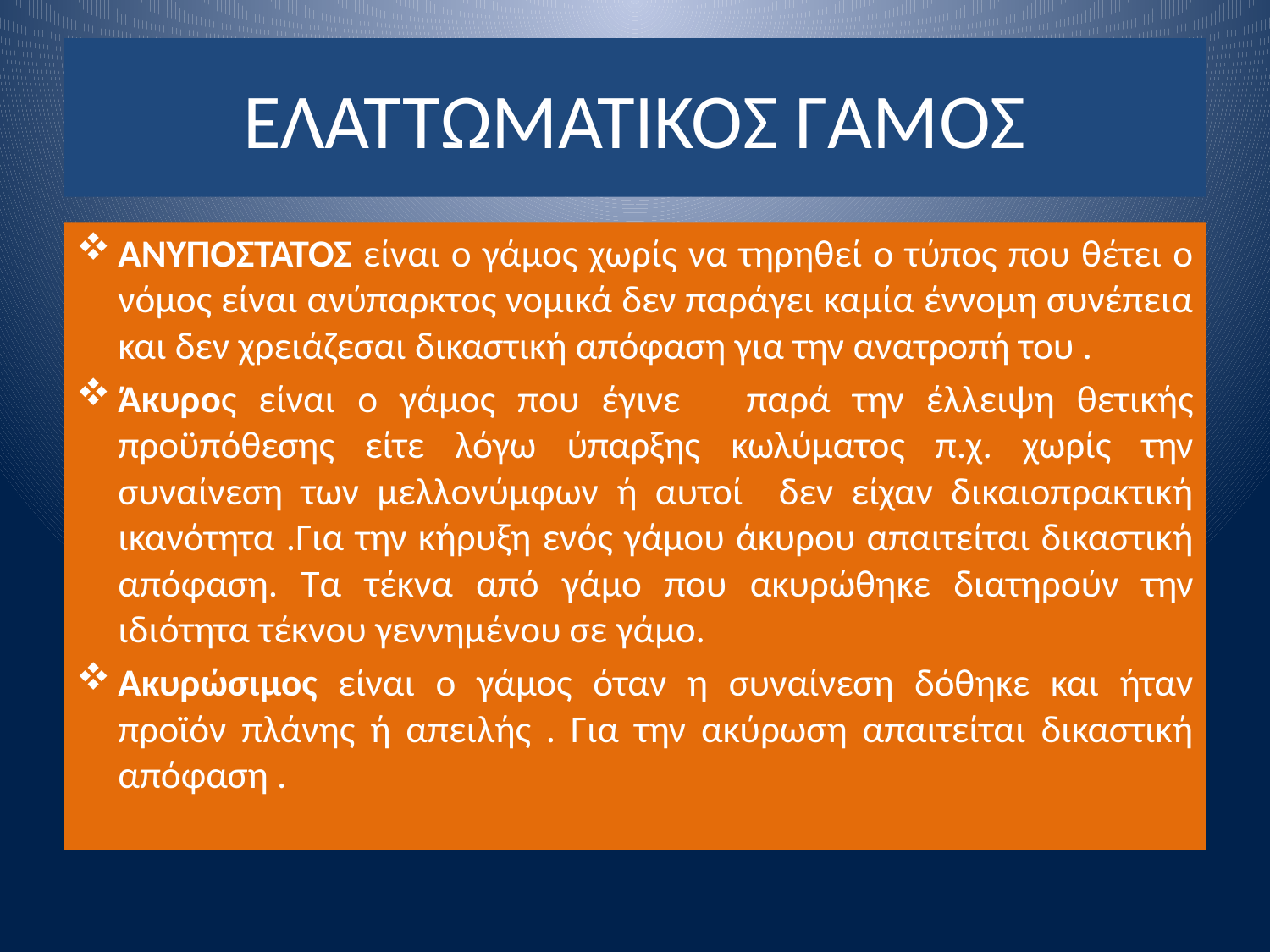

# ΕΛΑΤΤΩΜΑΤΙΚΟΣ ΓΑΜΟΣ
ΑΝΥΠΟΣΤΑΤΟΣ είναι ο γάμος χωρίς να τηρηθεί ο τύπος που θέτει ο νόμος είναι ανύπαρκτος νομικά δεν παράγει καμία έννομη συνέπεια και δεν χρειάζεσαι δικαστική απόφαση για την ανατροπή του .
Άκυρος είναι ο γάμος που έγινε   παρά την έλλειψη θετικής προϋπόθεσης είτε λόγω ύπαρξης κωλύματος π.χ. χωρίς την συναίνεση των μελλονύμφων ή αυτοί  δεν είχαν δικαιοπρακτική ικανότητα .Για την κήρυξη ενός γάμου άκυρου απαιτείται δικαστική απόφαση. Τα τέκνα από γάμο που ακυρώθηκε διατηρούν την ιδιότητα τέκνου γεννημένου σε γάμο.
Ακυρώσιμος είναι ο γάμος όταν η συναίνεση δόθηκε και ήταν προϊόν πλάνης ή απειλής . Για την ακύρωση απαιτείται δικαστική απόφαση .